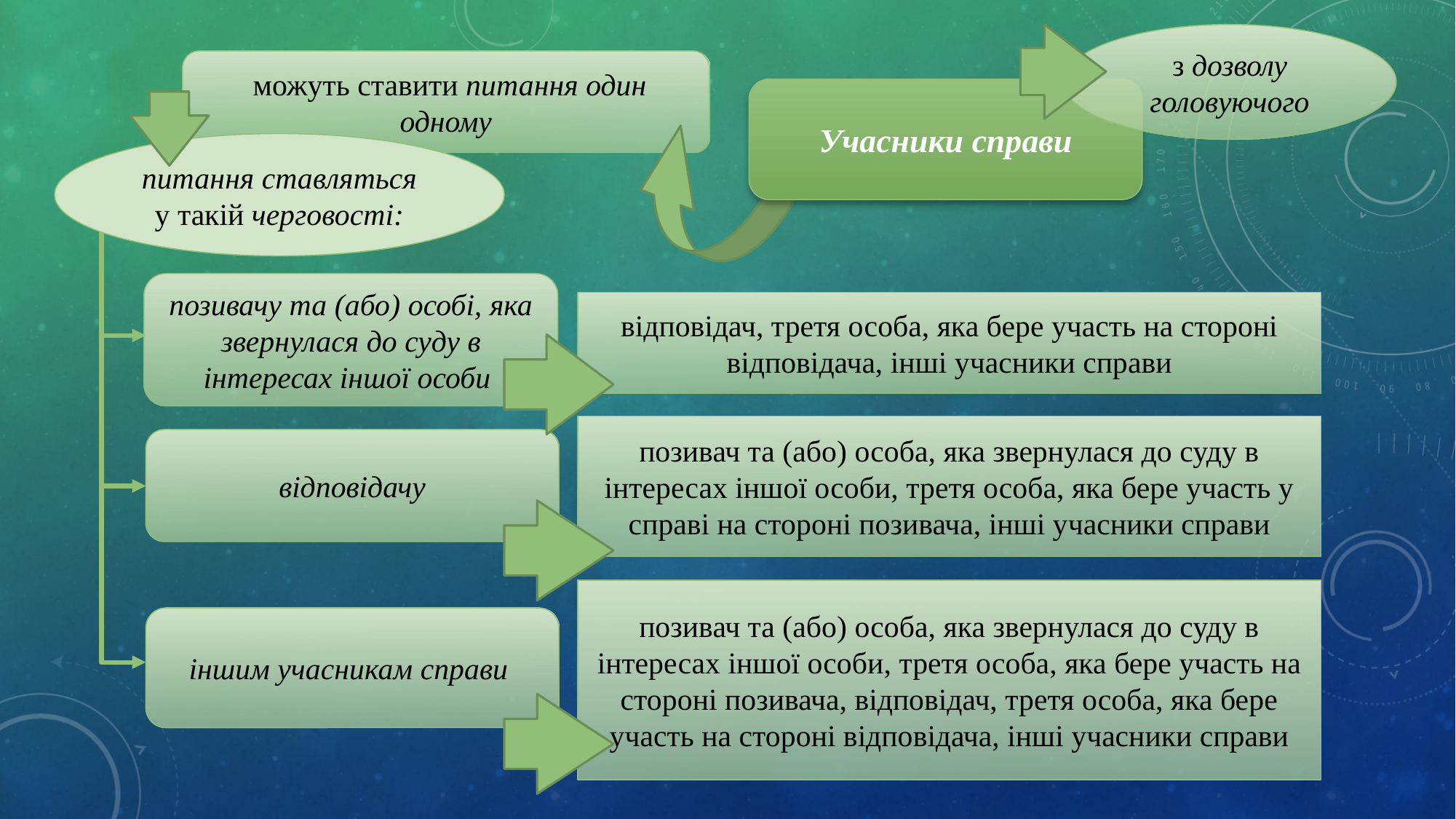

з дозволу головуючого
 можуть ставити питання один одному
Учасники справи

питання ставляться у такій черговості:
позивачу та (або) особі, яка звернулася до суду в інтересах іншої особи
відповідач, третя особа, яка бере участь на стороні відповідача, інші учасники справи

позивач та (або) особа, яка звернулася до суду в інтересах іншої особи, третя особа, яка бере участь у справі на стороні позивача, інші учасники справи
відповідачу

позивач та (або) особа, яка звернулася до суду в інтересах іншої особи, третя особа, яка бере участь на стороні позивача, відповідач, третя особа, яка бере участь на стороні відповідача, інші учасники справи
іншим учасникам справи